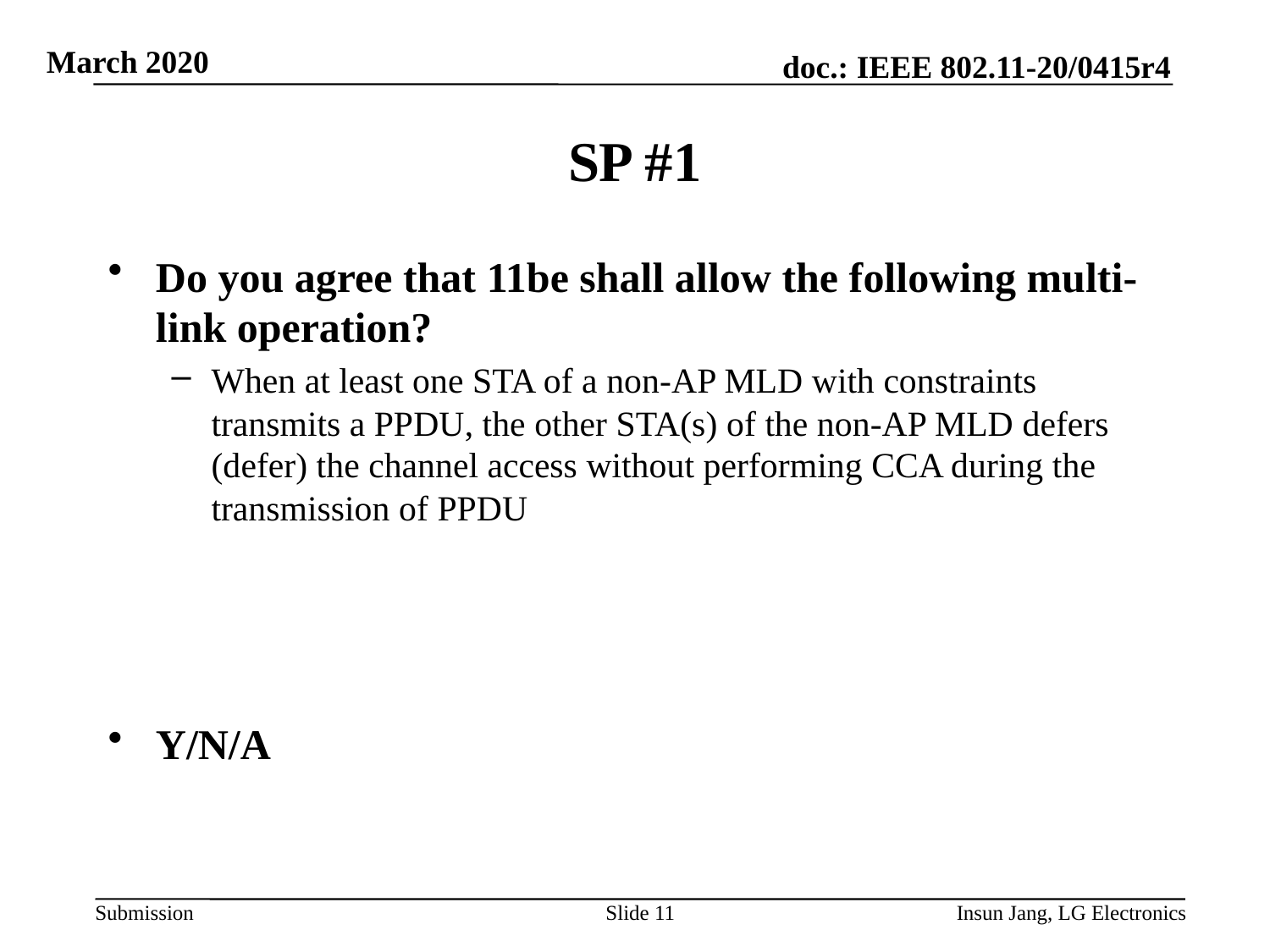

# SP #1
Do you agree that 11be shall allow the following multi-link operation?
When at least one STA of a non-AP MLD with constraints transmits a PPDU, the other STA(s) of the non-AP MLD defers (defer) the channel access without performing CCA during the transmission of PPDU

Y/N/A

Slide 11
Insun Jang, LG Electronics